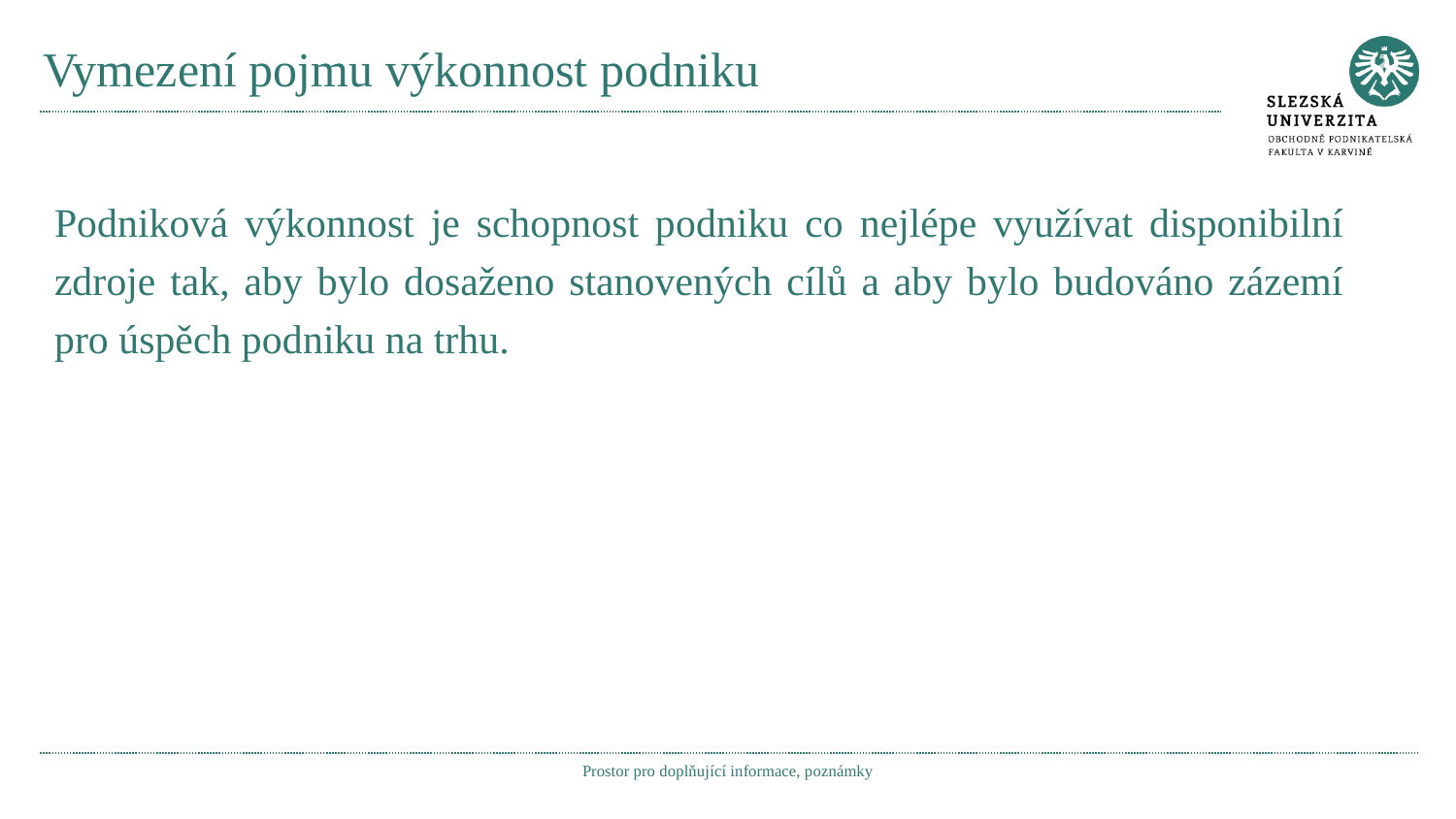

# Vymezení pojmu výkonnost podniku
Podniková výkonnost je schopnost podniku co nejlépe využívat disponibilní zdroje tak, aby bylo dosaženo stanovených cílů a aby bylo budováno zázemí pro úspěch podniku na trhu.
Prostor pro doplňující informace, poznámky